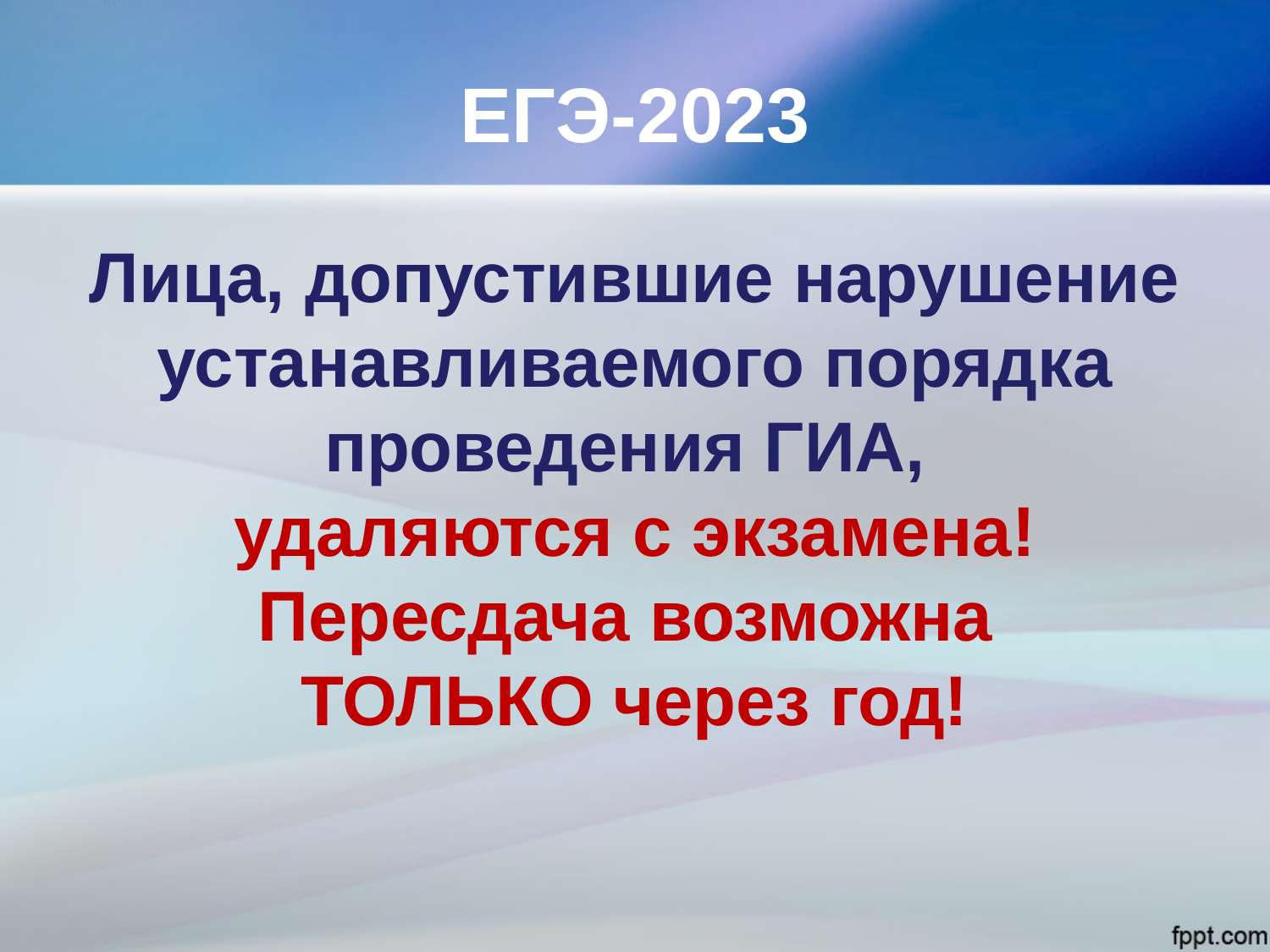

# ЕГЭ-2023
Лица, допустившие нарушение устанавливаемого порядка проведения ГИА,
удаляются с экзамена!
Пересдача возможна
ТОЛЬКО через год!